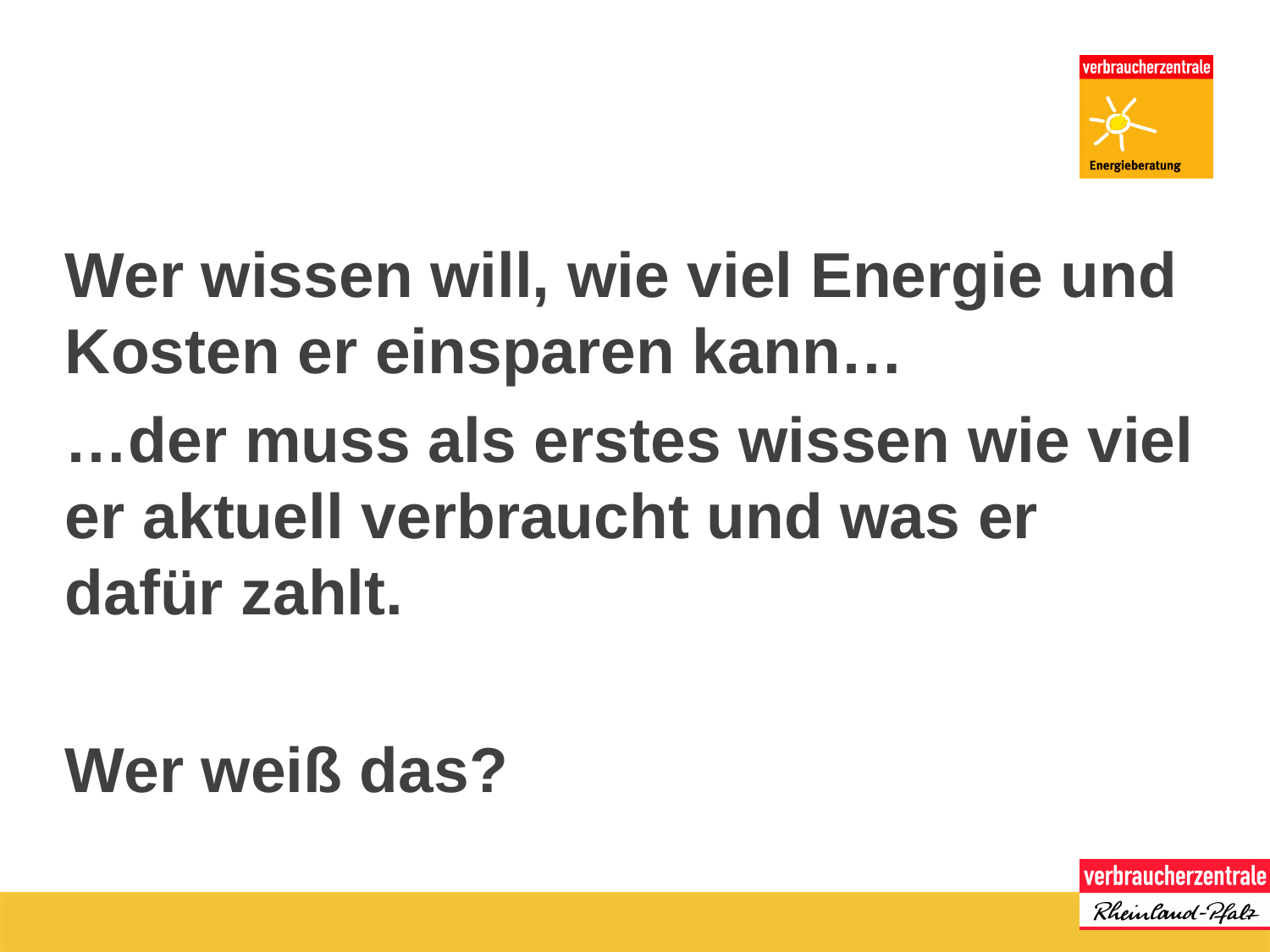

Wer wissen will, wie viel Energie und Kosten er einsparen kann…
…der muss als erstes wissen wie viel er aktuell verbraucht und was er dafür zahlt.

Wer weiß das?